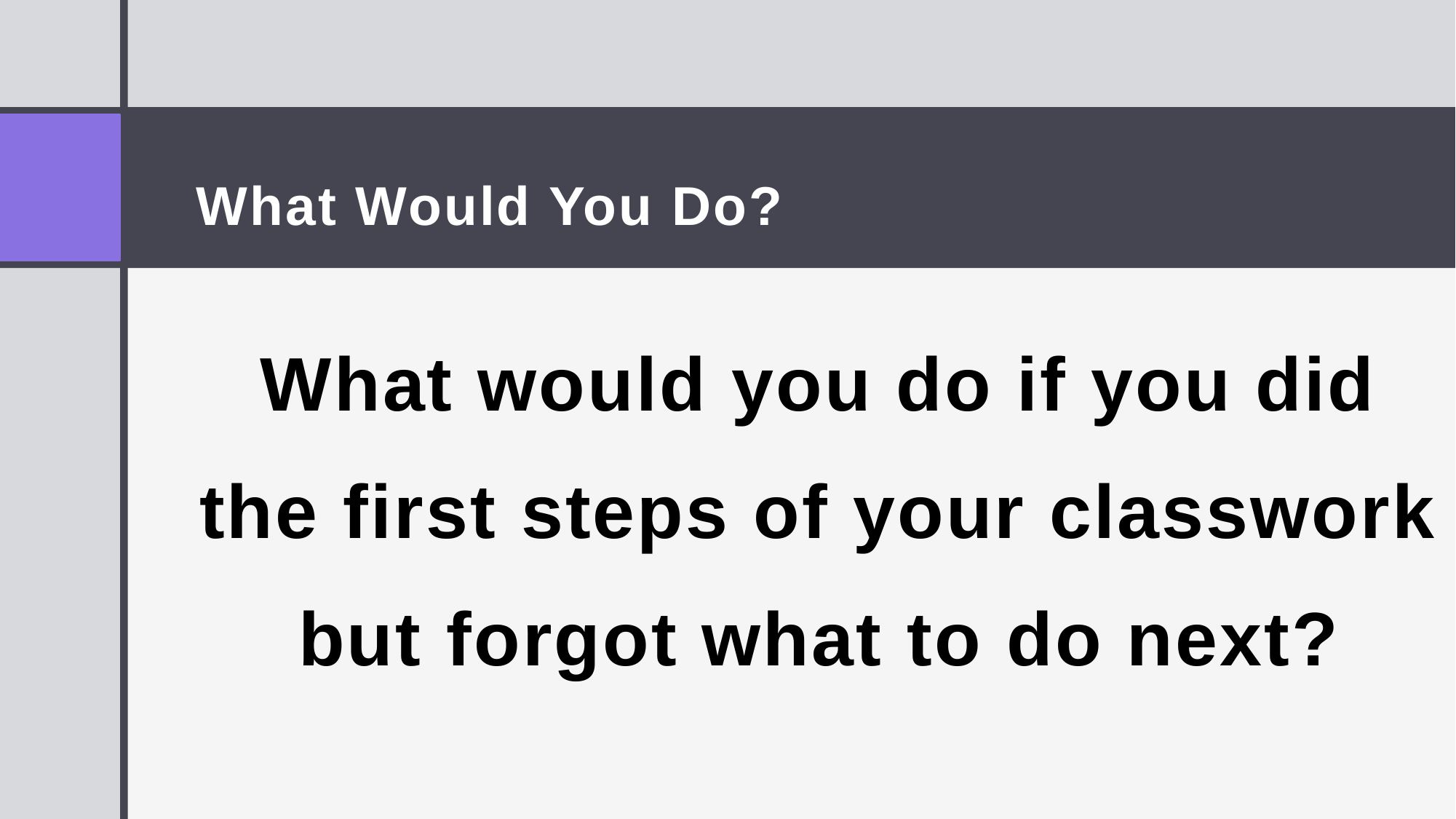

# What Would You Do?

What would you do if you did the first steps of your classwork but forgot what to do next?